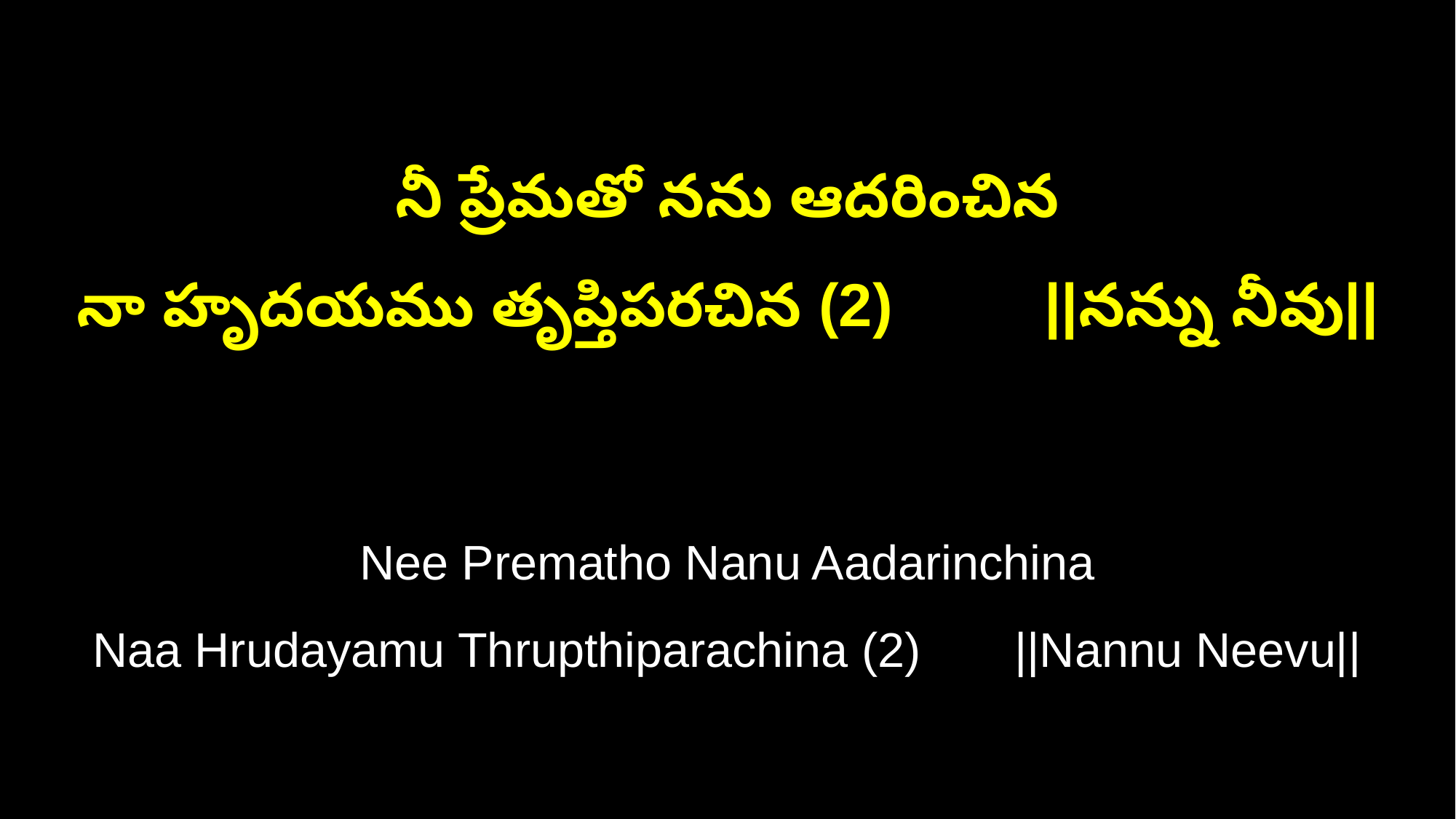

నీ ప్రేమతో నను ఆదరించిన
నా హృదయము తృప్తిపరచిన (2)         ||నన్ను నీవు||
Nee Prematho Nanu Aadarinchina
Naa Hrudayamu Thrupthiparachina (2)       ||Nannu Neevu||